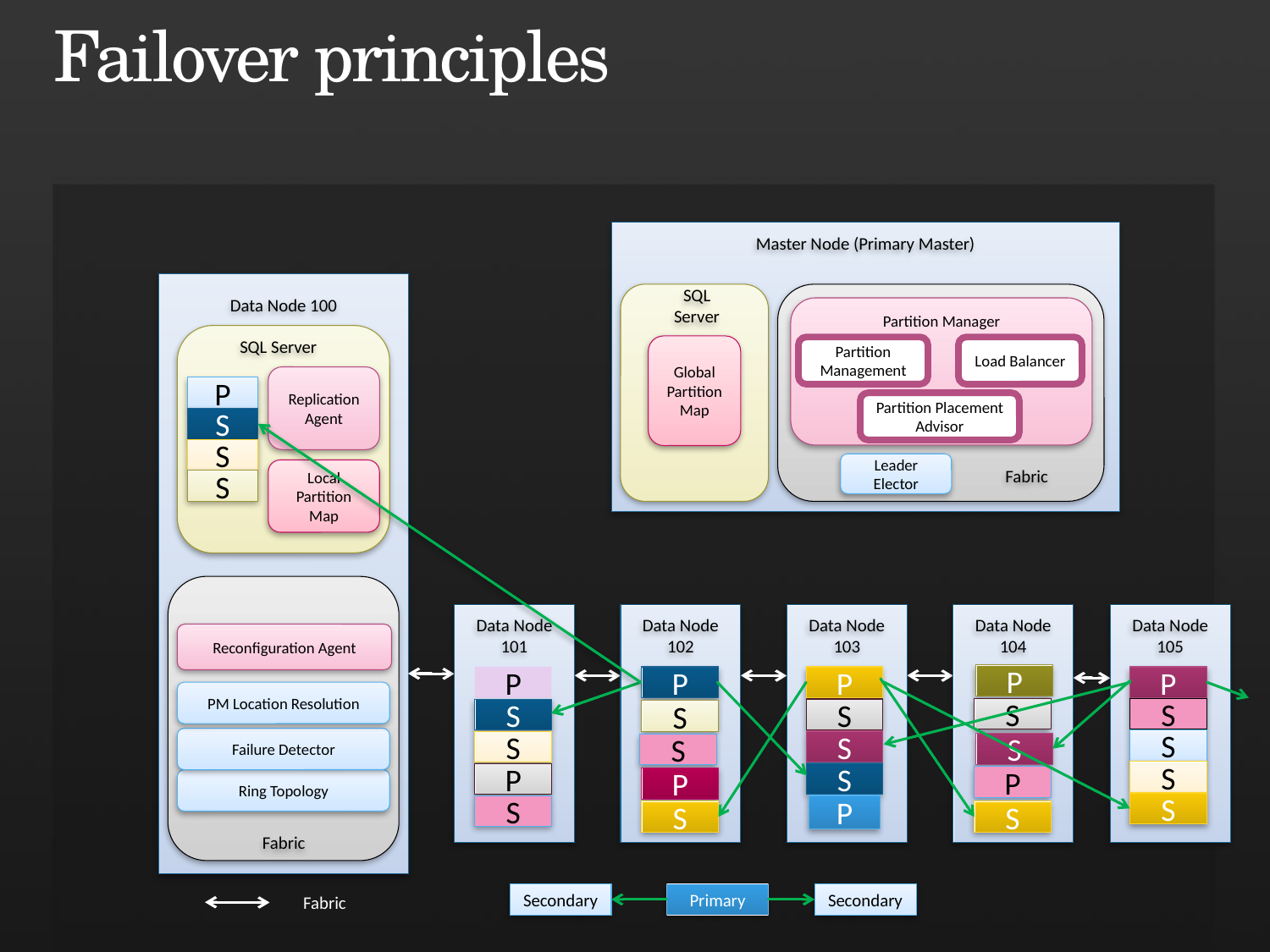

# Failover principles

Master Node (Primary Master)

Data Node 100

SQL Server

Partition Manager

SQL Server
Global Partition Map
Partition Management
Load Balancer
Replication Agent
P
Partition Placement Advisor
S
S
Leader Elector
Fabric
Local Partition Map
S

Reconfiguration Agent
PM Location Resolution
Failure Detector
Ring Topology
Fabric

Data Node 101

Data Node 102

Data Node 103

Data Node 104

Data Node 105
P
P
P
P
P
S
S
S
S
S
S
S
S
S
S
S
S
P
P
P
S
P
S
S
S
Secondary
Primary
Secondary
Fabric